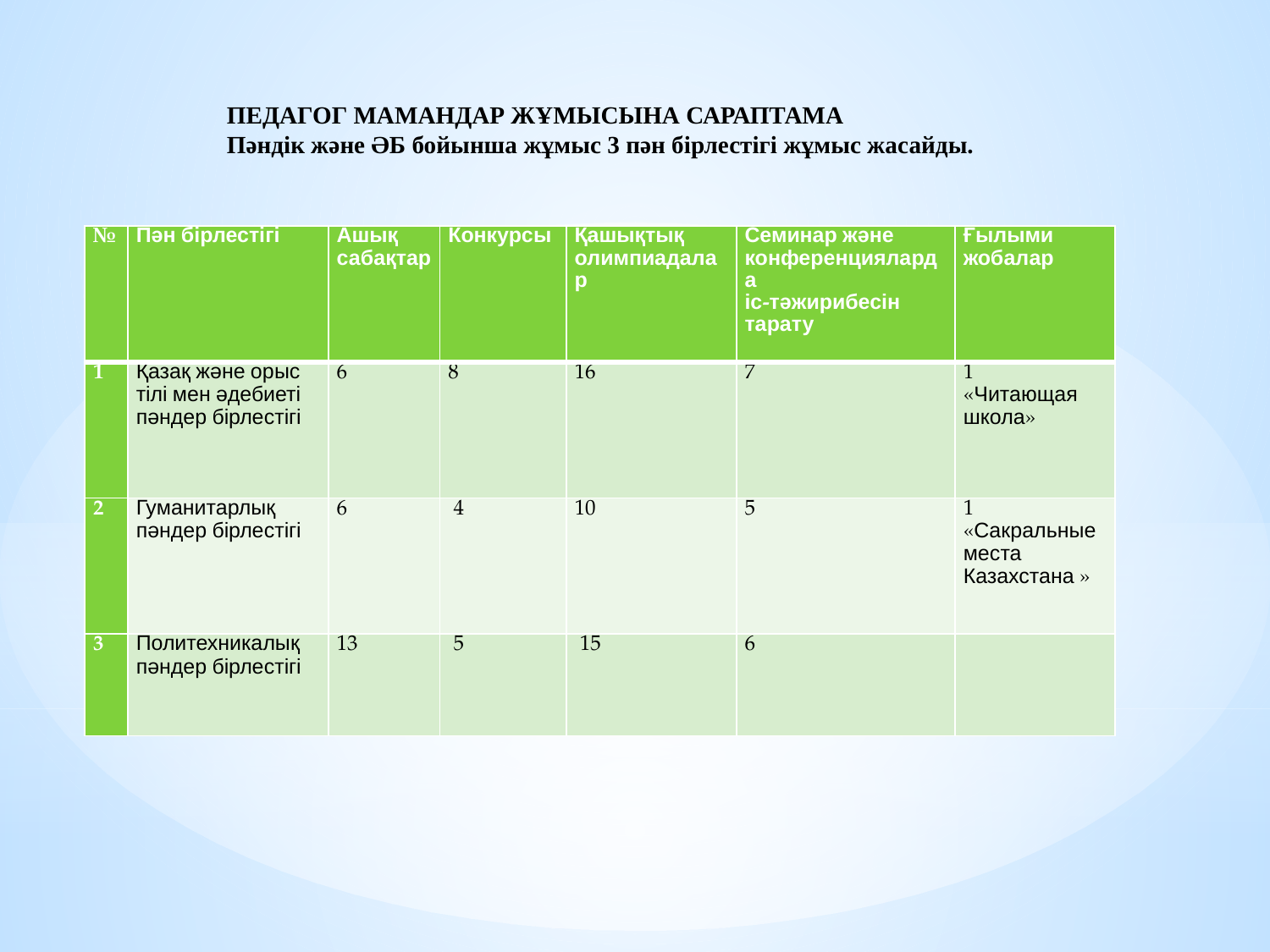

ПЕДАГОГ МАМАНДАР ЖҰМЫСЫНА САРАПТАМА
Пәндік және ӘБ бойынша жұмыс 3 пән бірлестігі жұмыс жасайды.
| № | Пән бірлестігі | Ашық сабақтар | Конкурсы | Қашықтық олимпиадалар | Семинар және конференцияларда іс-тәжирибесін тарату | Ғылыми жобалар |
| --- | --- | --- | --- | --- | --- | --- |
| 1 | Қазақ және орыс тілі мен әдебиеті пәндер бірлестігі | 6 | 8 | 16 | 7 | 1 «Читающая школа» |
| 2 | Гуманитарлық пәндер бірлестігі | 6 | 4 | 10 | 5 | 1 «Сакральные места Казахстана » |
| 3 | Политехникалық пәндер бірлестігі | 13 | 5 | 15 | 6 |  |
#